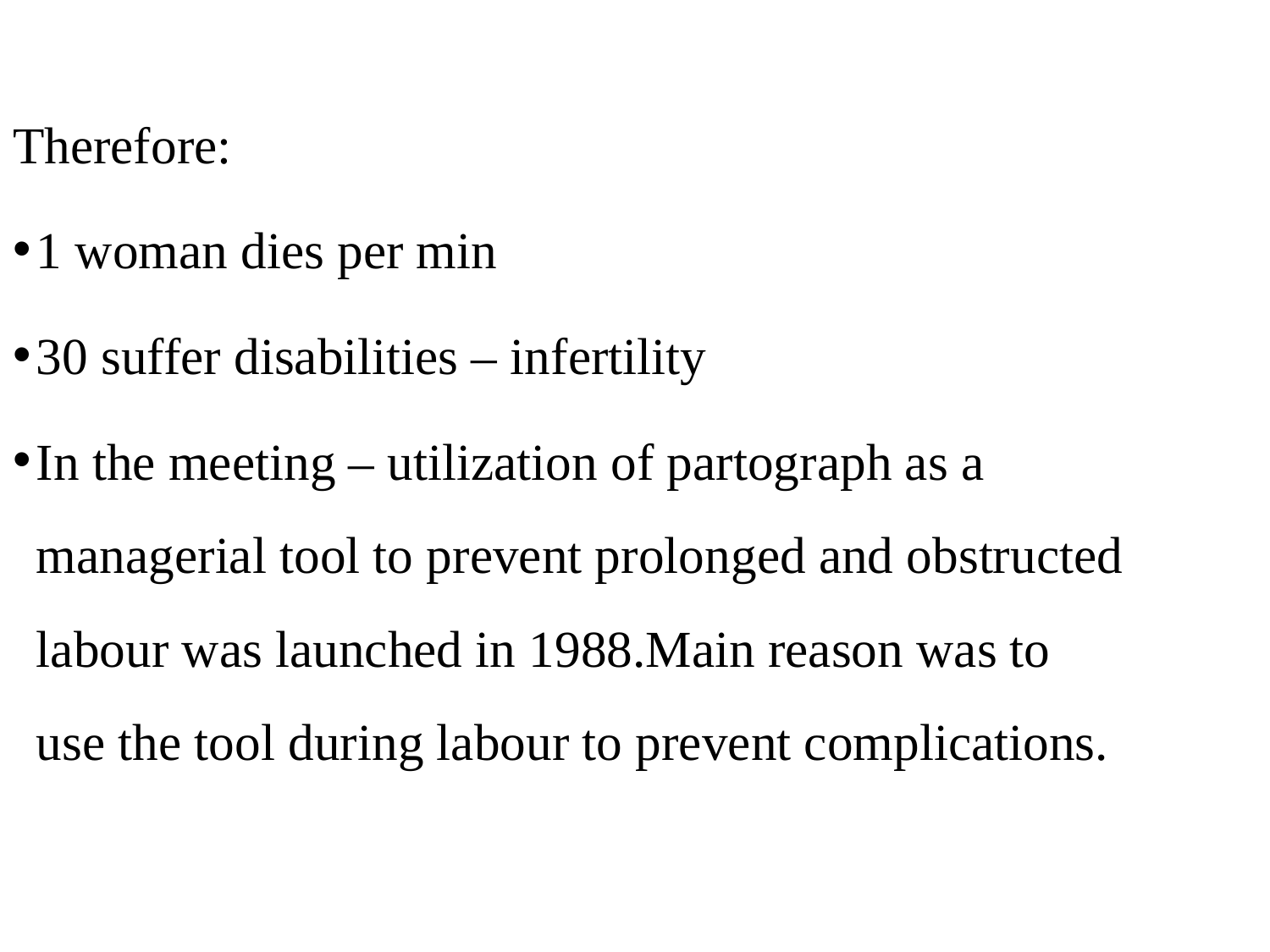

Therefore:
1 woman dies per min
30 suffer disabilities – infertility
In the meeting – utilization of partograph as a managerial tool to prevent prolonged and obstructed labour was launched in 1988.Main reason was to use the tool during labour to prevent complications.